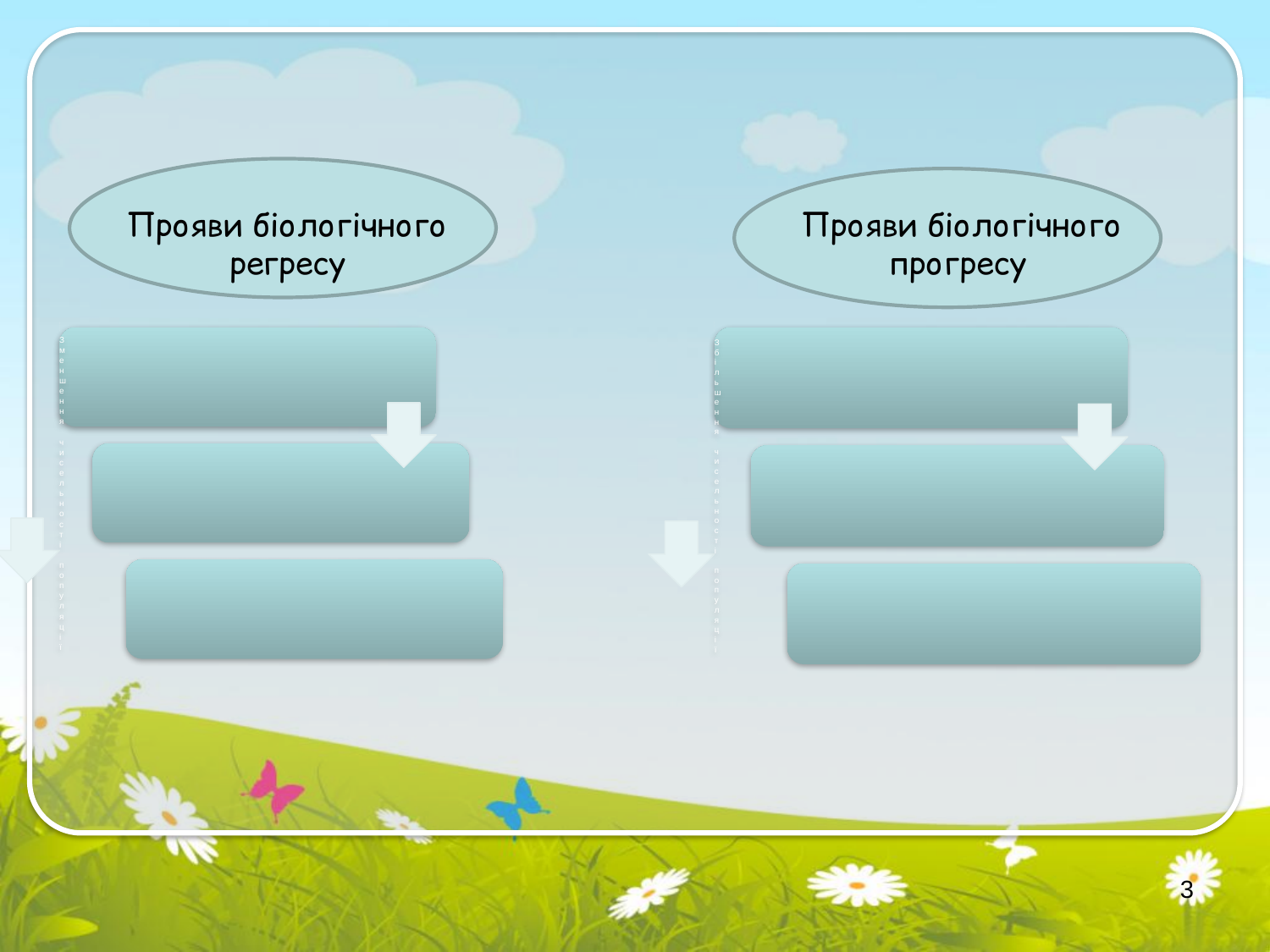

Прояви біологічного регресу
Прояви біологічного прогресу
Зменшення чисельності популяції
Збільшення чисельності популяції
3